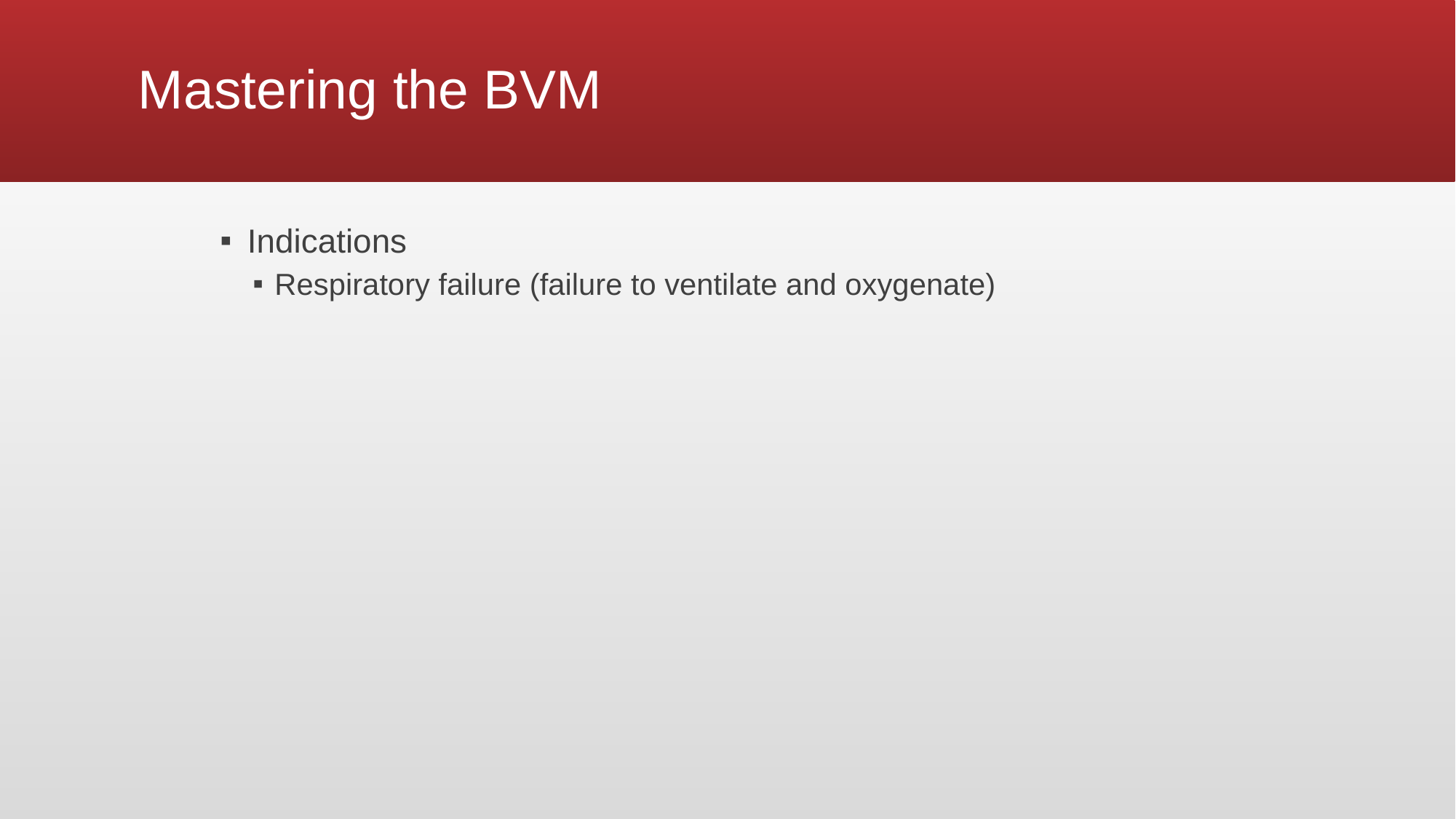

# Mastering the BVM
Indications
Respiratory failure (failure to ventilate and oxygenate)